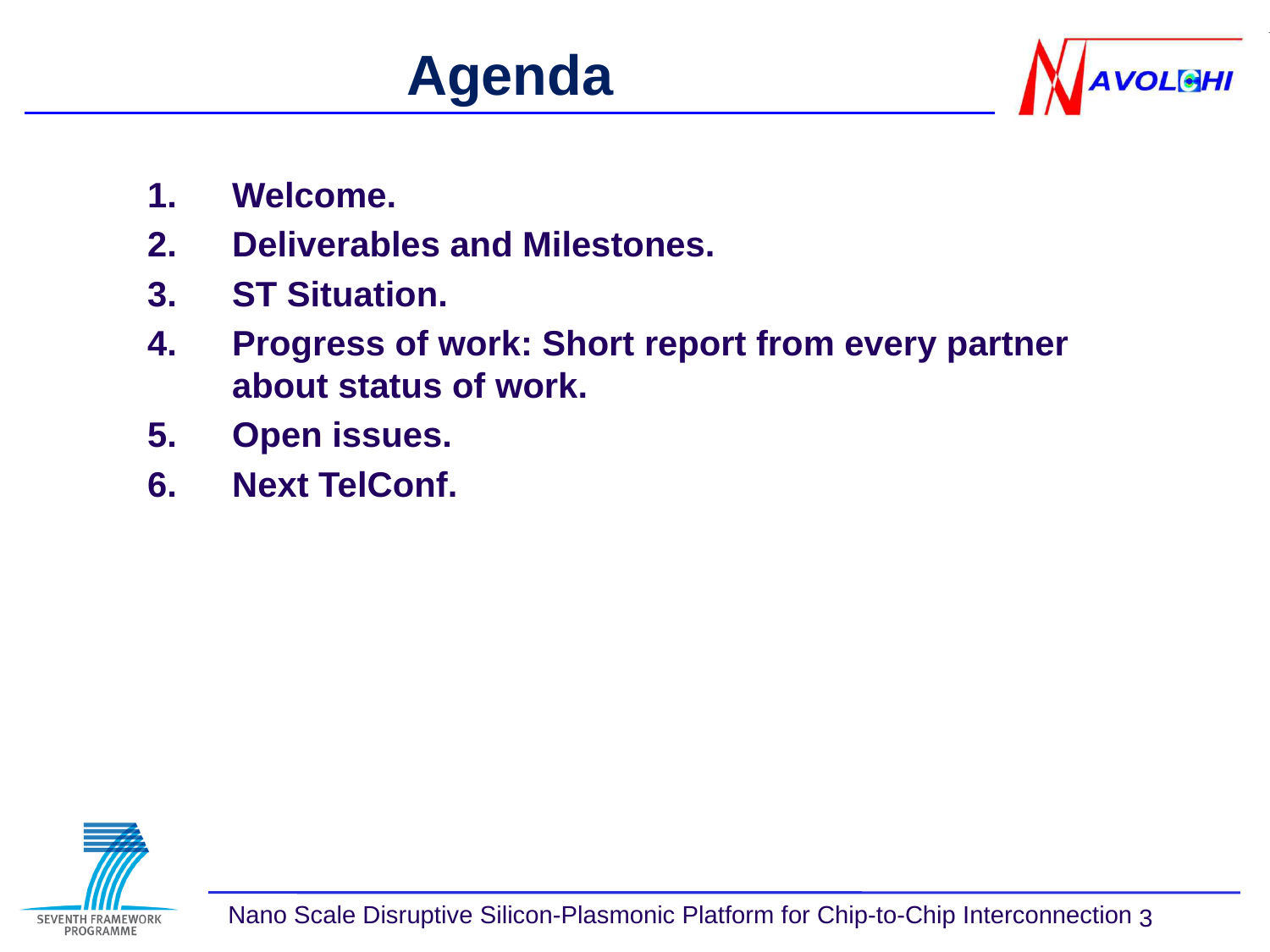

Agenda
Welcome.
Deliverables and Milestones.
ST Situation.
Progress of work: Short report from every partner about status of work.
Open issues.
Next TelConf.